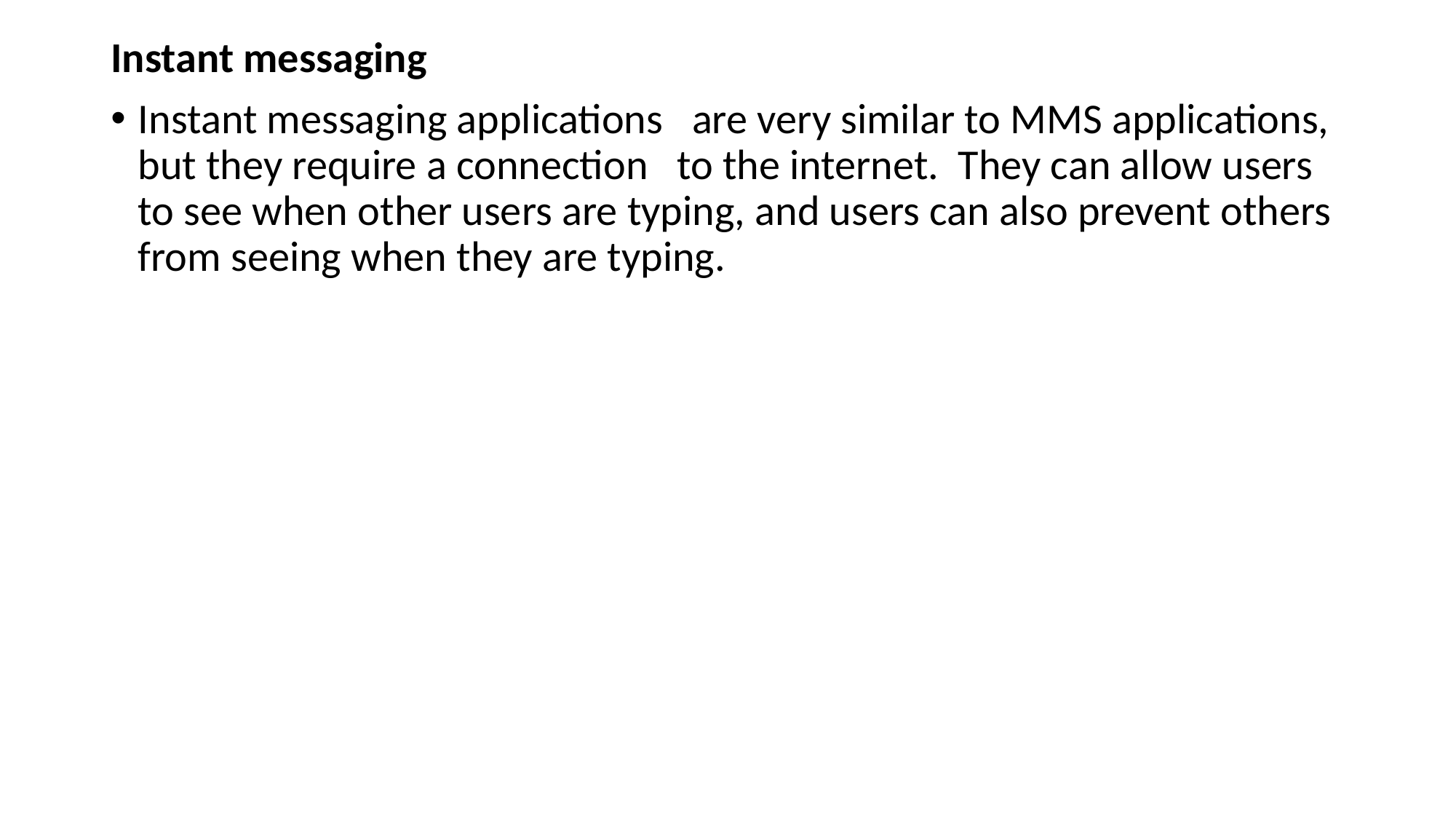

Instant messaging
Instant messaging applications   are very similar to MMS applications, but they require a connection   to the internet.  They can allow users to see when other users are typing, and users can also prevent others from seeing when they are typing.